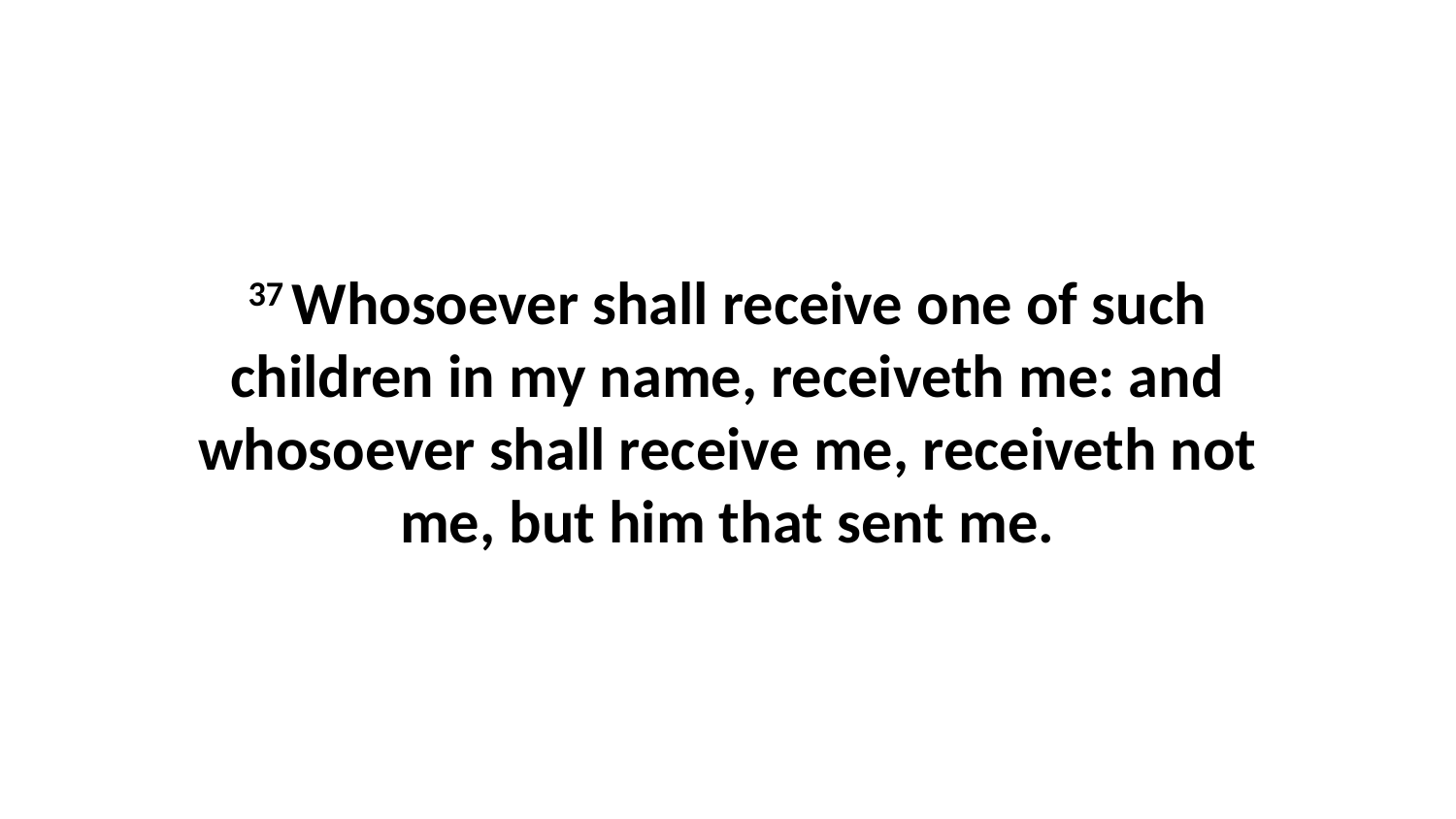

37 Whosoever shall receive one of such children in my name, receiveth me: and whosoever shall receive me, receiveth not me, but him that sent me.